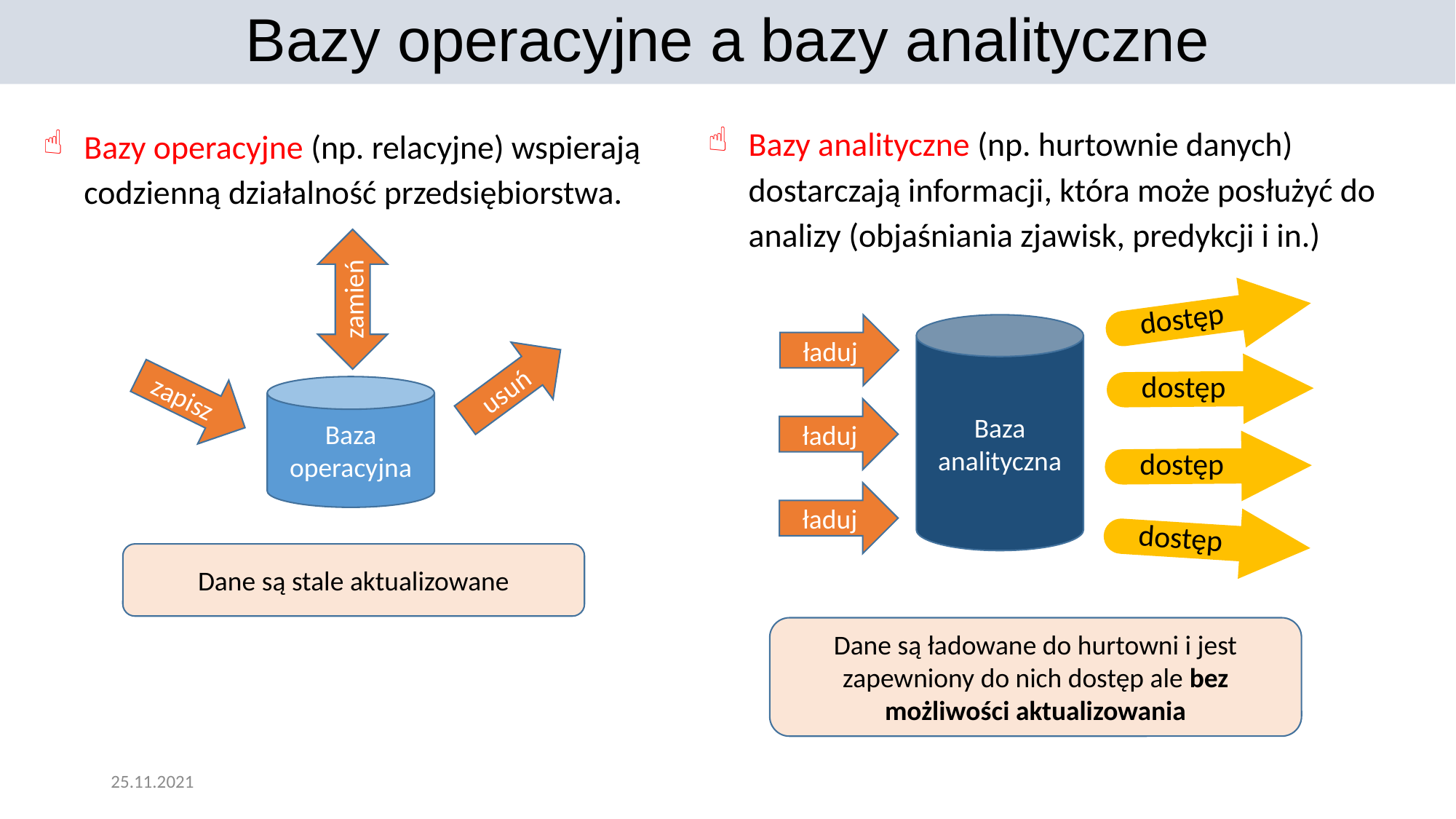

Bazy operacyjne a bazy analityczne
Bazy analityczne (np. hurtownie danych) dostarczają informacji, która może posłużyć do analizy (objaśniania zjawisk, predykcji i in.)
Bazy operacyjne (np. relacyjne) wspierają codzienną działalność przedsiębiorstwa.
zamień
dostęp
ładuj
Baza analityczna
usuń
dostęp
zapisz
Baza operacyjna
ładuj
dostęp
ładuj
dostęp
Dane są stale aktualizowane
Dane są ładowane do hurtowni i jest zapewniony do nich dostęp ale bez możliwości aktualizowania
25.11.2021